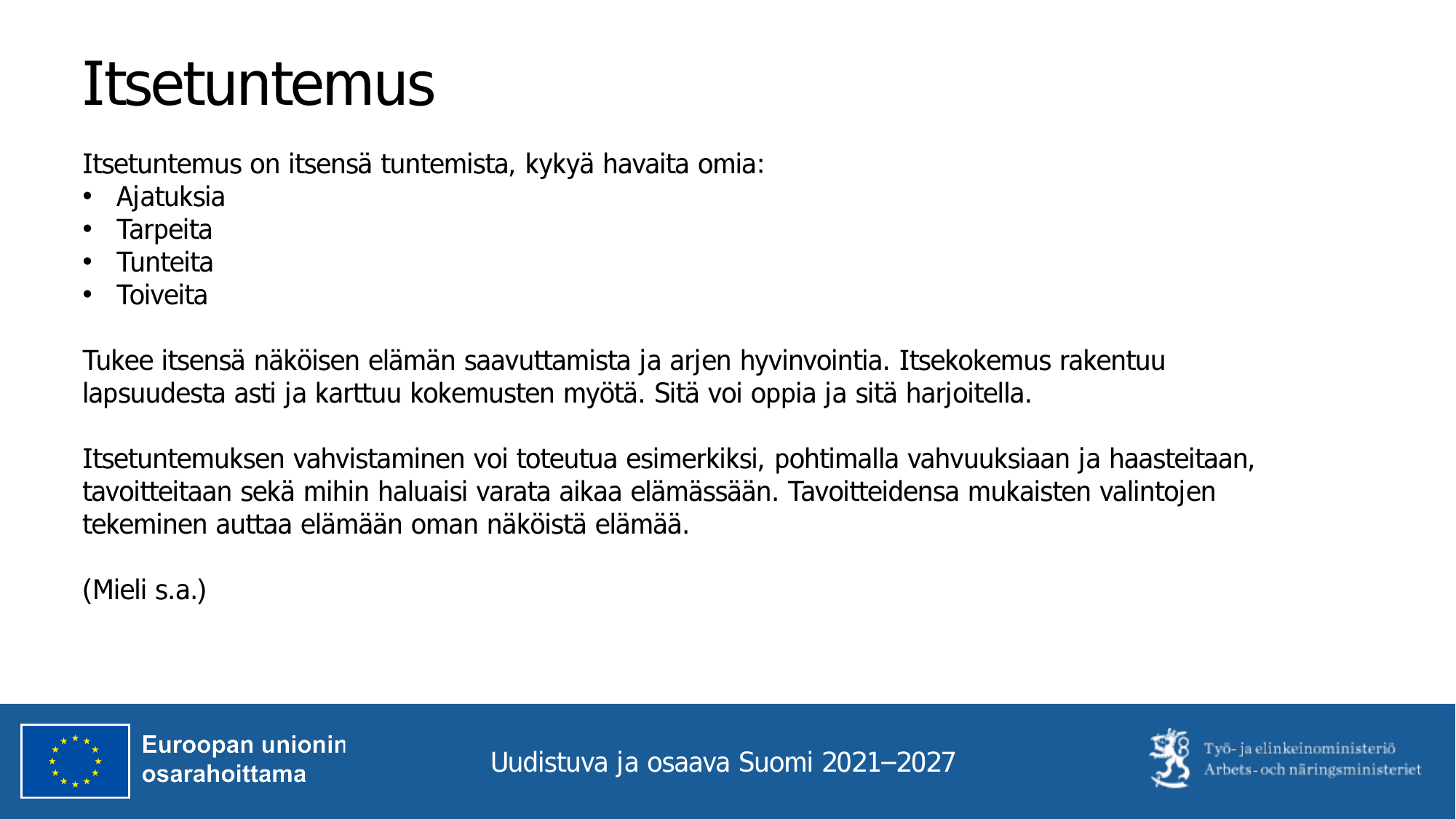

# Itsetuntemus
Itsetuntemus on itsensä tuntemista, kykyä havaita omia:
Ajatuksia
Tarpeita
Tunteita
Toiveita

Tukee itsensä näköisen elämän saavuttamista ja arjen hyvinvointia. Itsekokemus rakentuu lapsuudesta asti ja karttuu kokemusten myötä. Sitä voi oppia ja sitä harjoitella.

Itsetuntemuksen vahvistaminen voi toteutua esimerkiksi, pohtimalla vahvuuksiaan ja haasteitaan, tavoitteitaan sekä mihin haluaisi varata aikaa elämässään. Tavoitteidensa mukaisten valintojen tekeminen auttaa elämään oman näköistä elämää.

(Mieli s.a.)